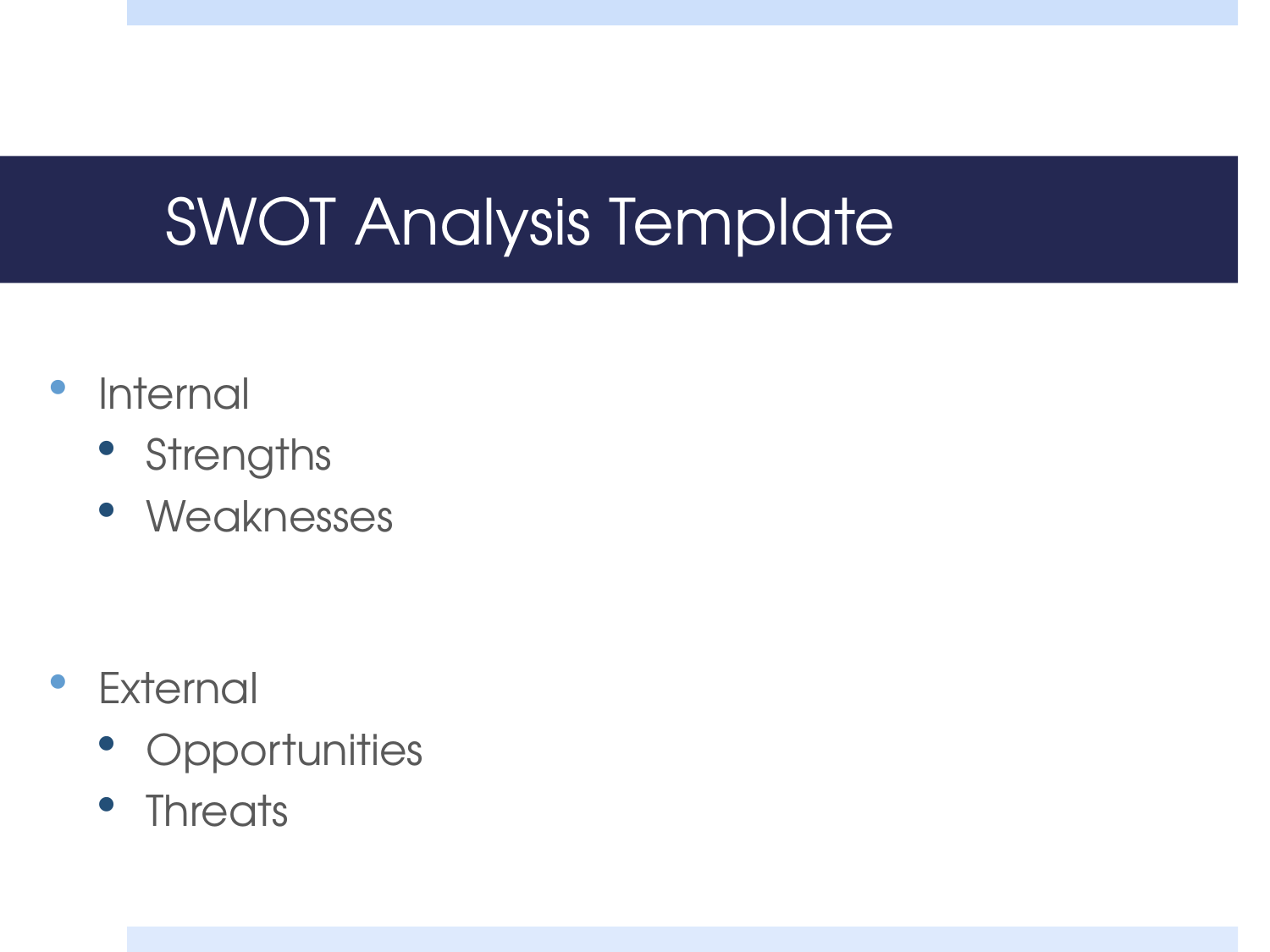

# SWOT Analysis Template
Internal
Strengths
Weaknesses

External
Opportunities
Threats